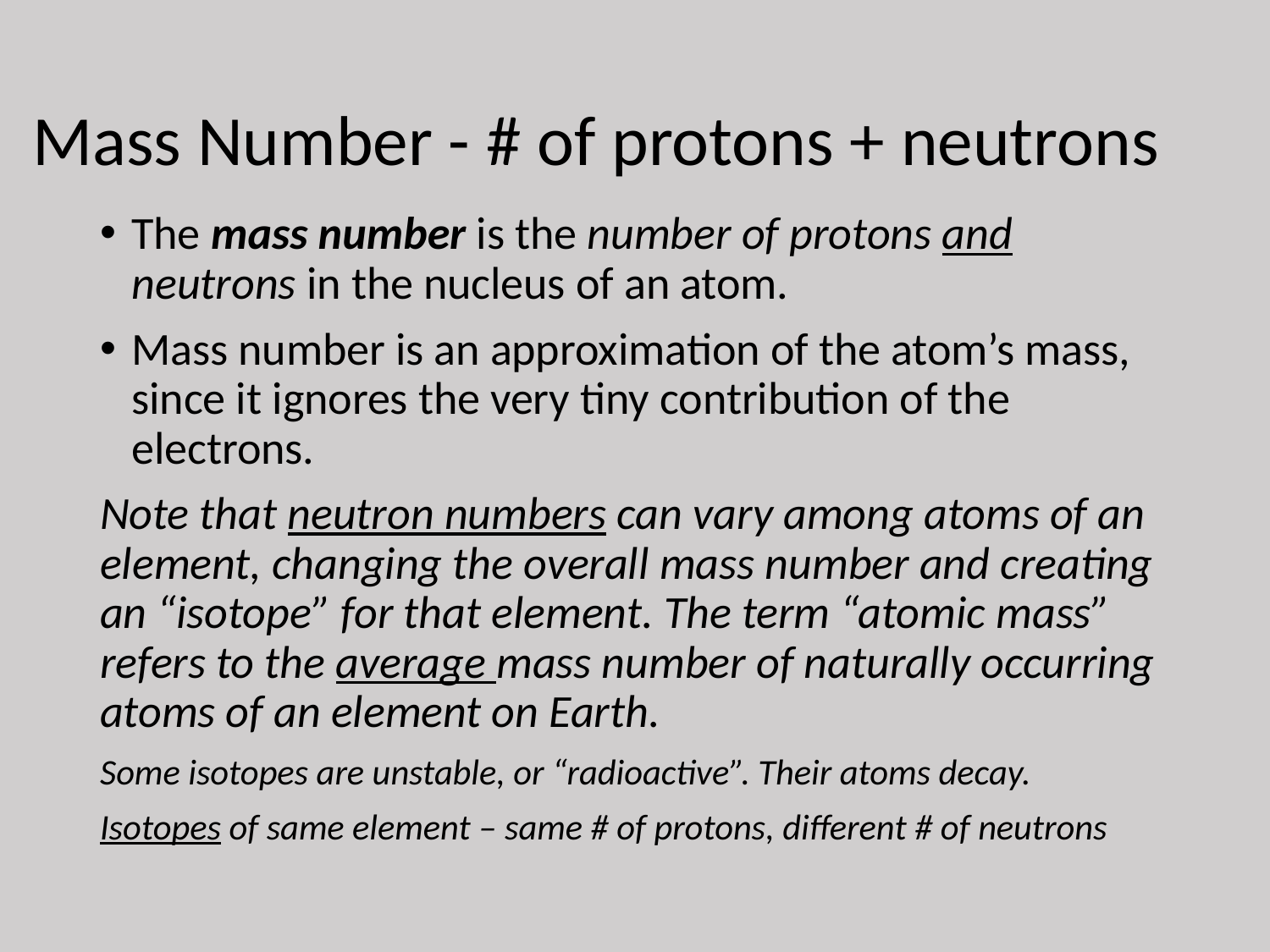

# Mass Number - # of protons + neutrons
The mass number is the number of protons and neutrons in the nucleus of an atom.
Mass number is an approximation of the atom’s mass, since it ignores the very tiny contribution of the electrons.
Note that neutron numbers can vary among atoms of an element, changing the overall mass number and creating an “isotope” for that element. The term “atomic mass” refers to the average mass number of naturally occurring atoms of an element on Earth.
Some isotopes are unstable, or “radioactive”. Their atoms decay.
Isotopes of same element – same # of protons, different # of neutrons